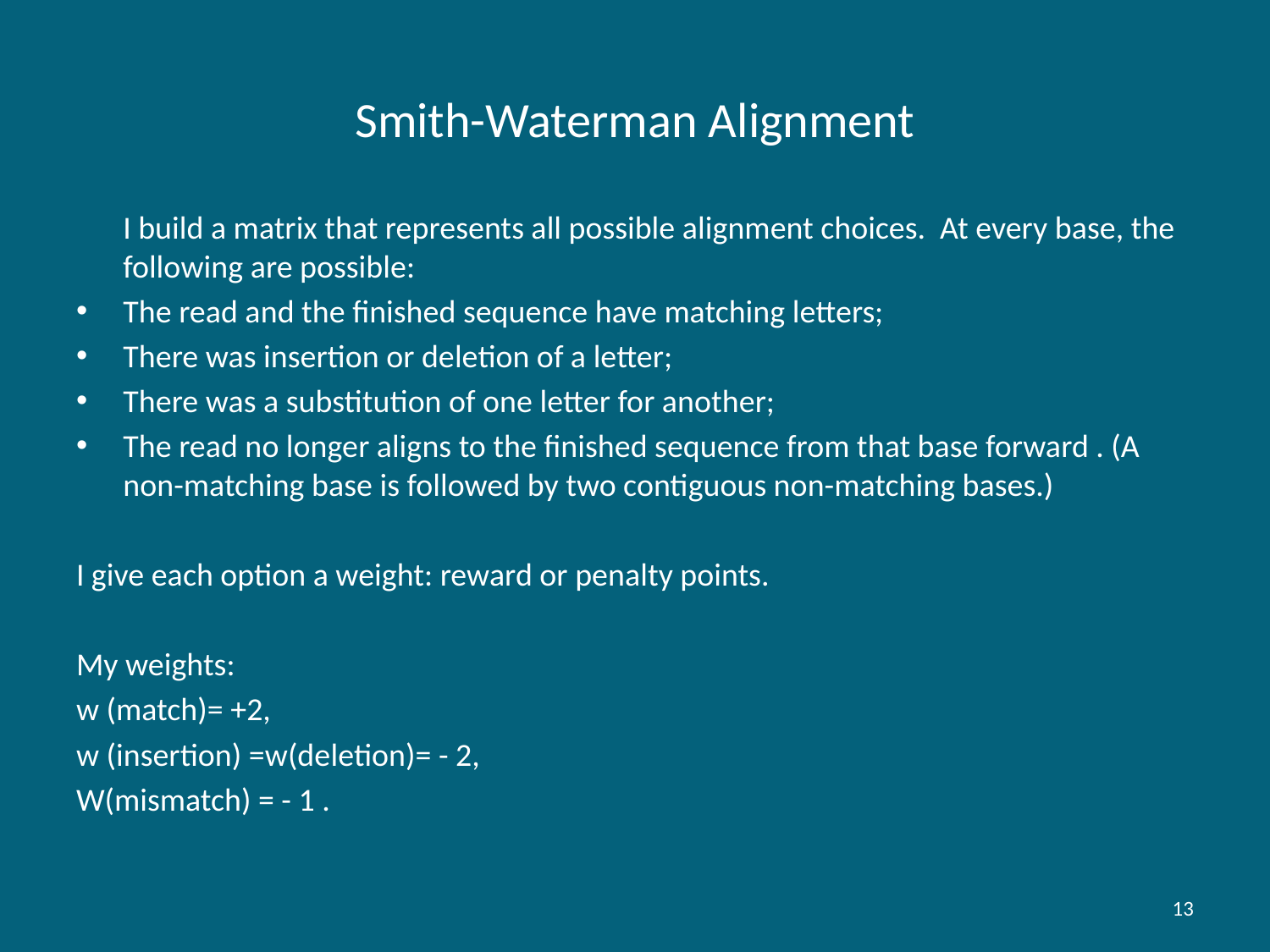

# Smith-Waterman Alignment
	I build a matrix that represents all possible alignment choices.  At every base, the following are possible:
The read and the finished sequence have matching letters;
There was insertion or deletion of a letter;
There was a substitution of one letter for another;
The read no longer aligns to the finished sequence from that base forward . (A non-matching base is followed by two contiguous non-matching bases.)

I give each option a weight: reward or penalty points.

My weights:
w (match)= +2,
w (insertion) =w(deletion)= - 2,
W(mismatch) = - 1 .
13